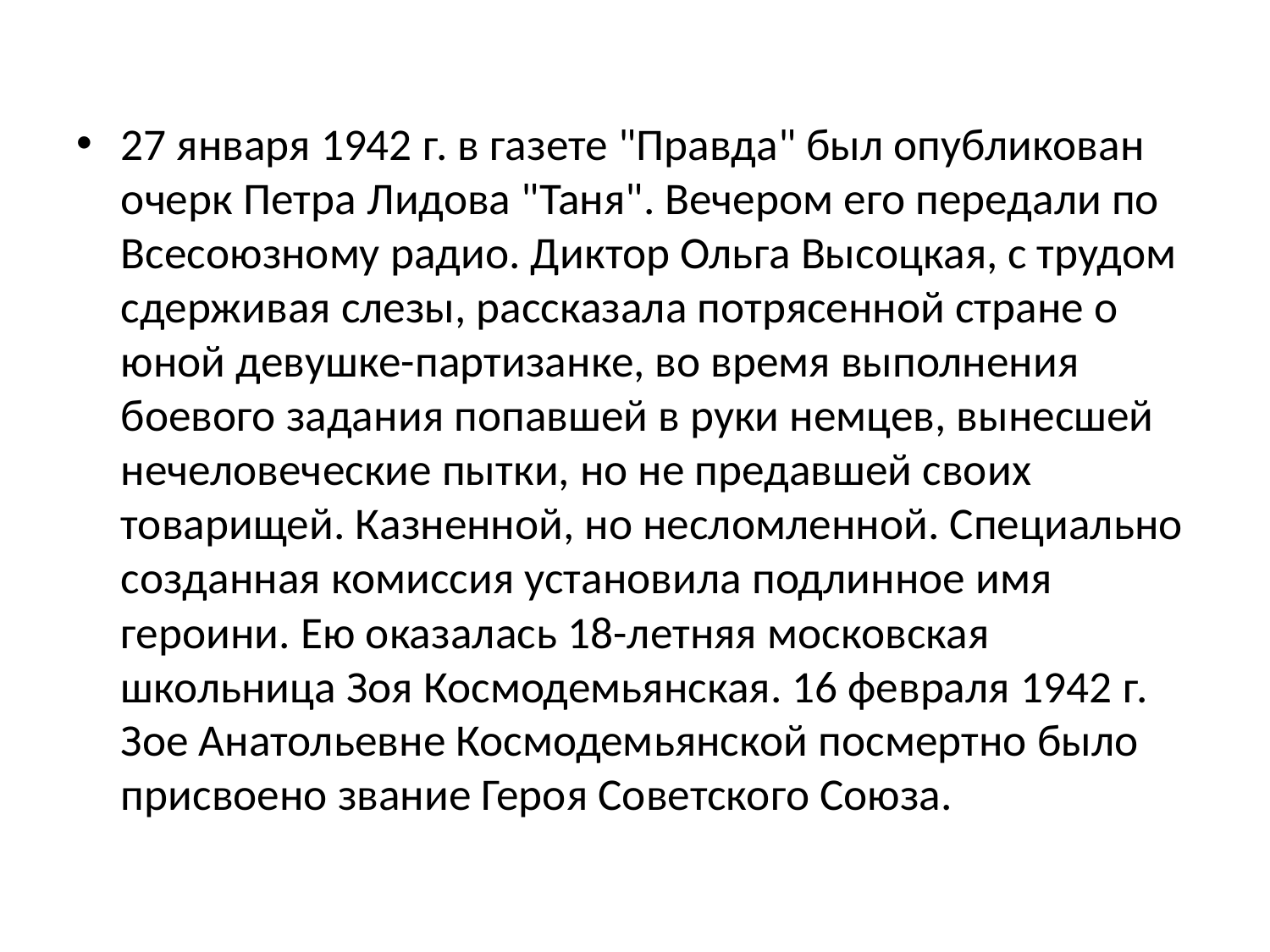

#
27 января 1942 г. в газете "Правда" был опубликован очерк Петра Лидова "Таня". Вечером его передали по Всесоюзному радио. Диктор Ольга Высоцкая, с трудом сдерживая слезы, рассказала потрясенной стране о юной девушке-партизанке, во время выполнения боевого задания попавшей в руки немцев, вынесшей нечеловеческие пытки, но не предавшей своих товарищей. Казненной, но несломленной. Специально созданная комиссия установила подлинное имя героини. Ею оказалась 18-летняя московская школьница Зоя Космодемьянская. 16 февраля 1942 г. Зое Анатольевне Космодемьянской посмертно было присвоено звание Героя Советского Союза.